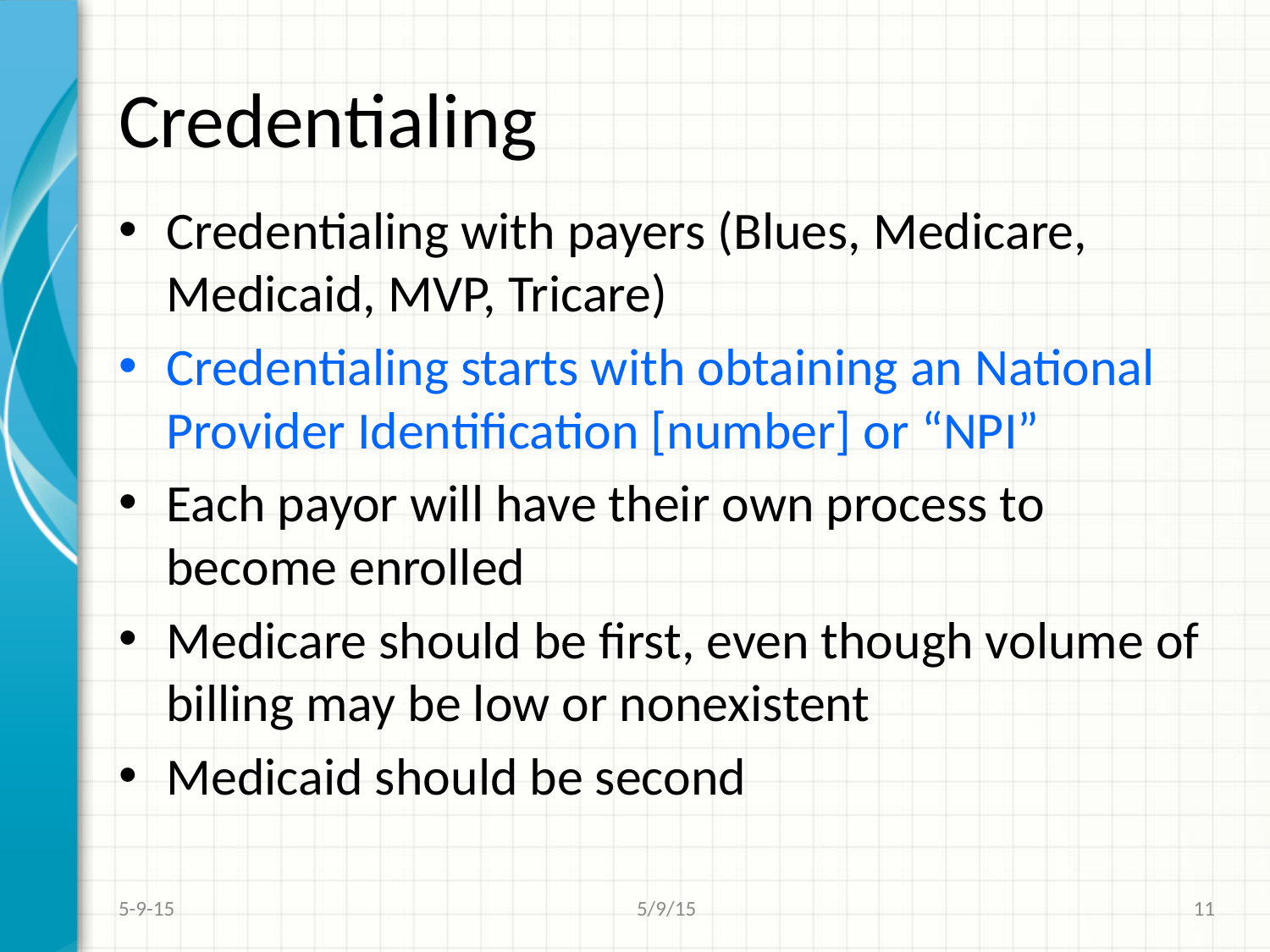

# Credentialing
Credentialing with payers (Blues, Medicare, Medicaid, MVP, Tricare)
Credentialing starts with obtaining an National Provider Identification [number] or “NPI”
Each payor will have their own process to become enrolled
Medicare should be first, even though volume of billing may be low or nonexistent
Medicaid should be second
5-9-15
5/9/15
11